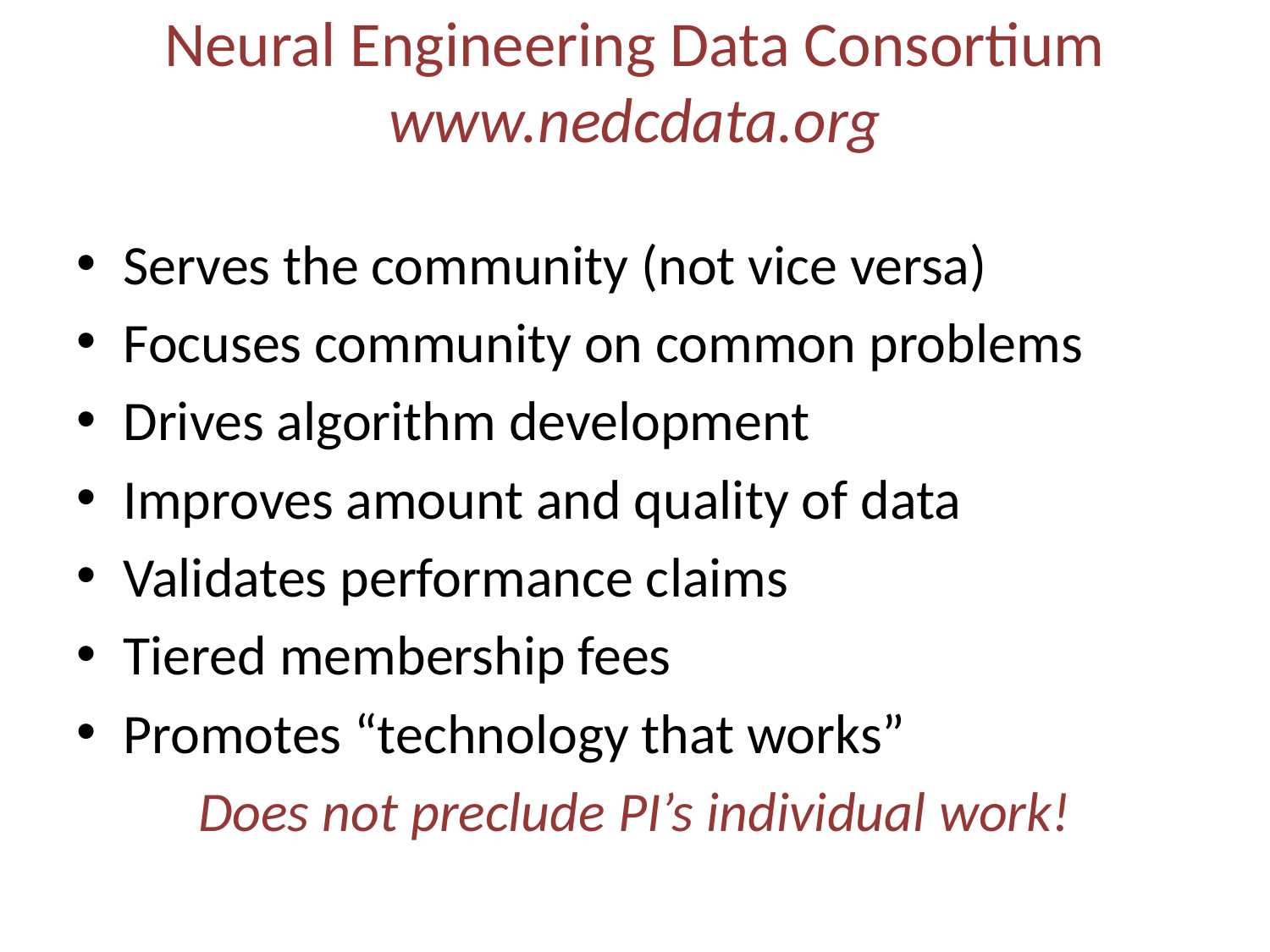

# Neural Engineering Data Consortium www.nedcdata.org
Serves the community (not vice versa)
Focuses community on common problems
Drives algorithm development
Improves amount and quality of data
Validates performance claims
Tiered membership fees
Promotes “technology that works”
Does not preclude PI’s individual work!